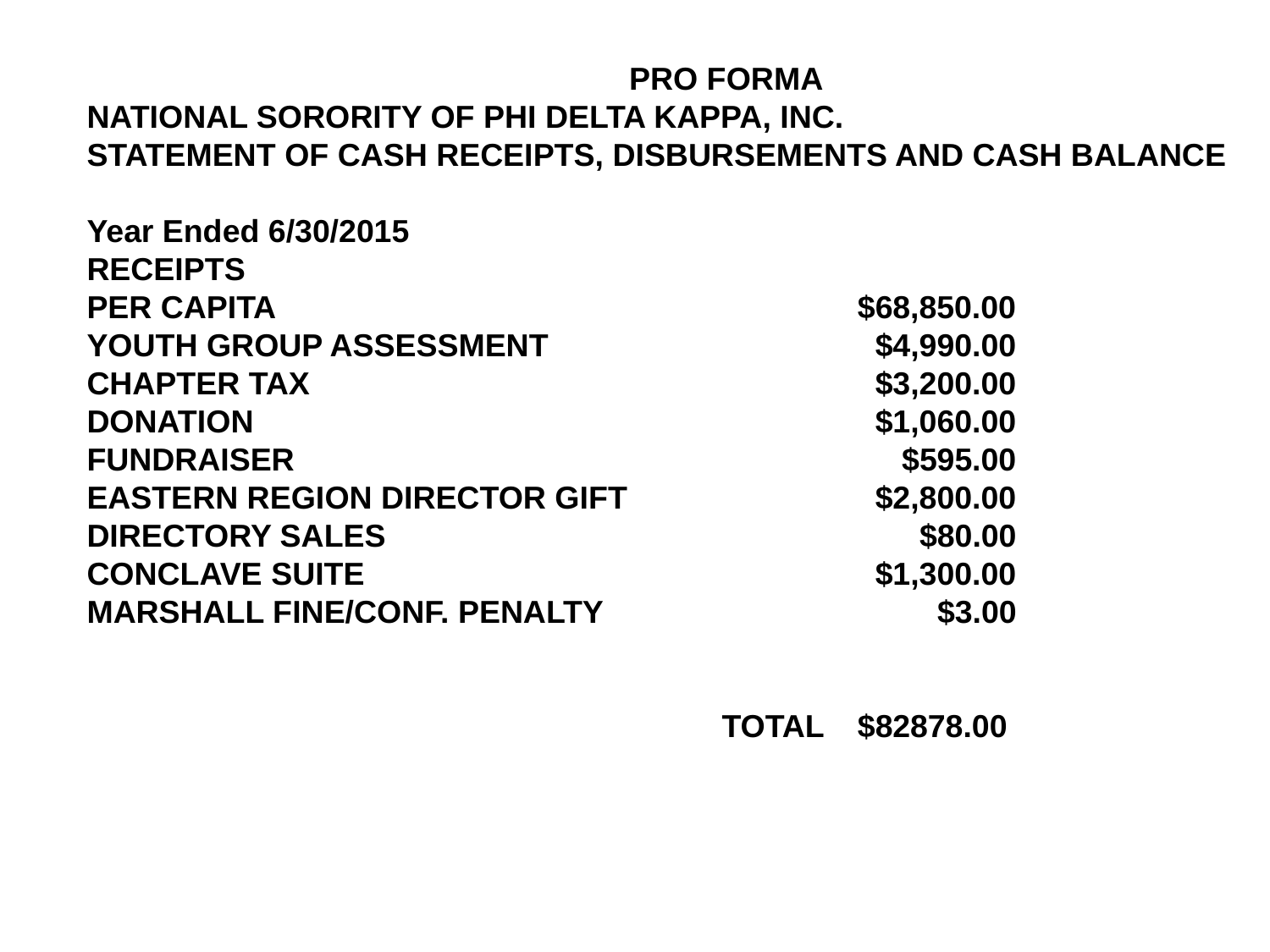

PRO FORMA
NATIONAL SORORITY OF PHI DELTA KAPPA, INC.
STATEMENT OF CASH RECEIPTS, DISBURSEMENTS AND CASH BALANCE

Year Ended 6/30/2015
RECEIPTS
PER CAPITA	                                             	 $68,850.00
YOUTH GROUP ASSESSMENT                      	   $4,990.00
CHAPTER TAX				 	   $3,200.00
DONATION				 	   $1,060.00
FUNDRAISER				     	      $595.00
EASTERN REGION DIRECTOR GIFT		   $2,800.00
DIRECTORY SALES	   			        $80.00
CONCLAVE SUITE				   $1,300.00
MARSHALL FINE/CONF. PENALTY		          $3.00

					TOTAL	 $82878.00